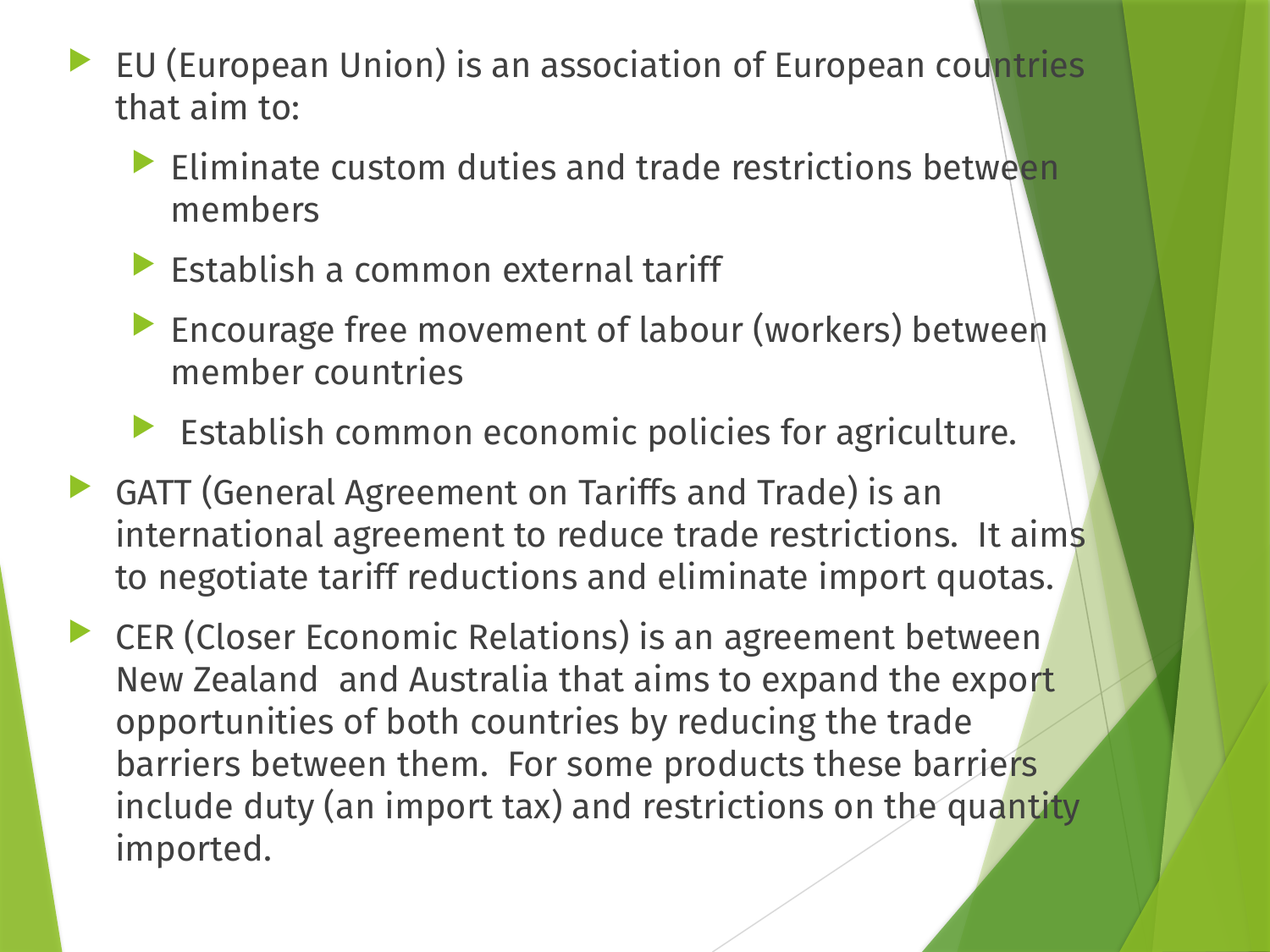

EU (European Union) is an association of European countries that aim to:
Eliminate custom duties and trade restrictions between members
Establish a common external tariff
Encourage free movement of labour (workers) between member countries
 Establish common economic policies for agriculture.
GATT (General Agreement on Tariffs and Trade) is an international agreement to reduce trade restrictions.  It aims to negotiate tariff reductions and eliminate import quotas.
CER (Closer Economic Relations) is an agreement between New Zealand  and Australia that aims to expand the export opportunities of both countries by reducing the trade barriers between them.  For some products these barriers include duty (an import tax) and restrictions on the quantity imported.